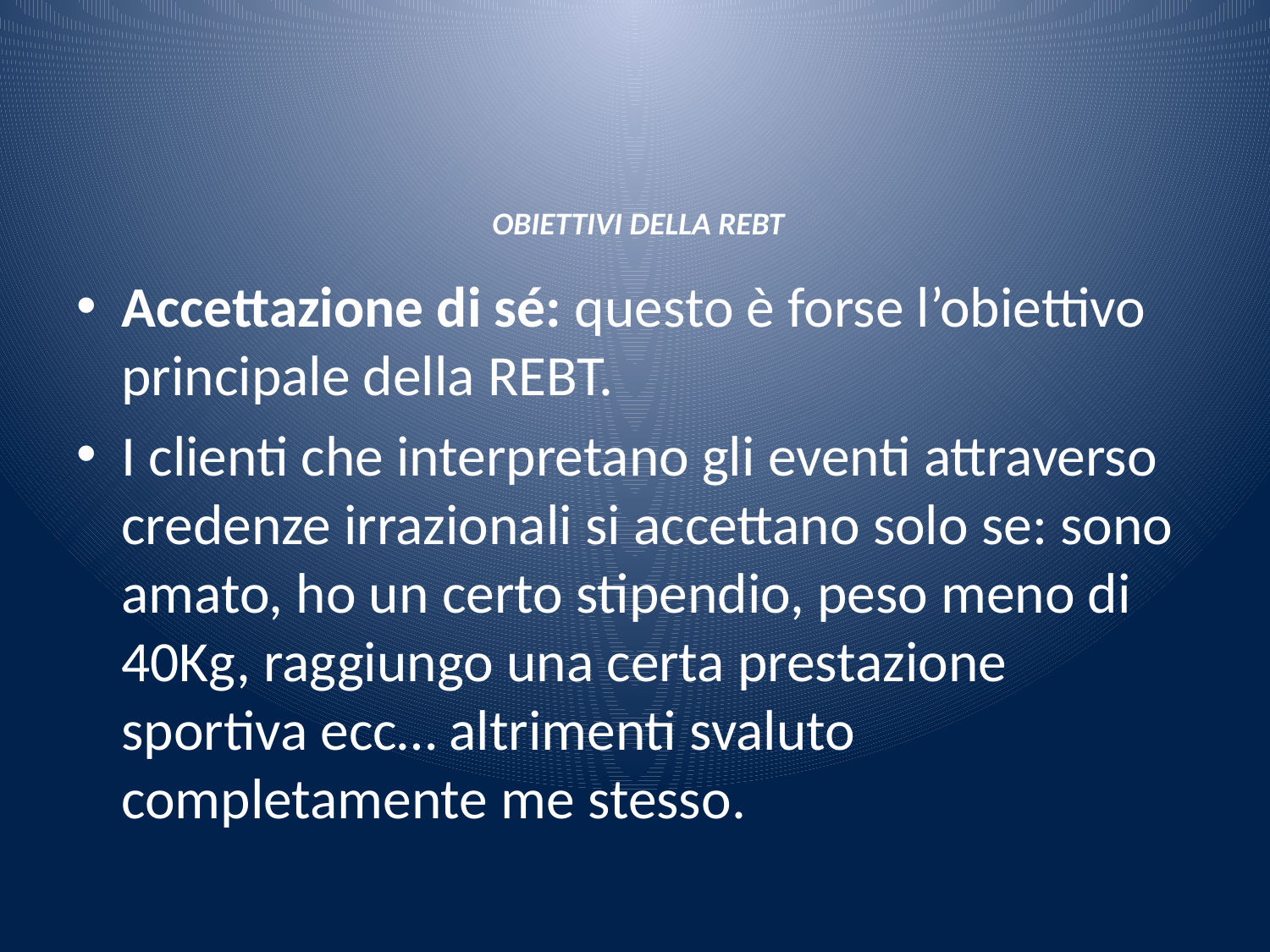

# OBIETTIVI DELLA REBT

Accettazione di sé: questo è forse l’obiettivo principale della REBT.
I clienti che interpretano gli eventi attraverso credenze irrazionali si accettano solo se: sono amato, ho un certo stipendio, peso meno di 40Kg, raggiungo una certa prestazione sportiva ecc… altrimenti svaluto completamente me stesso.